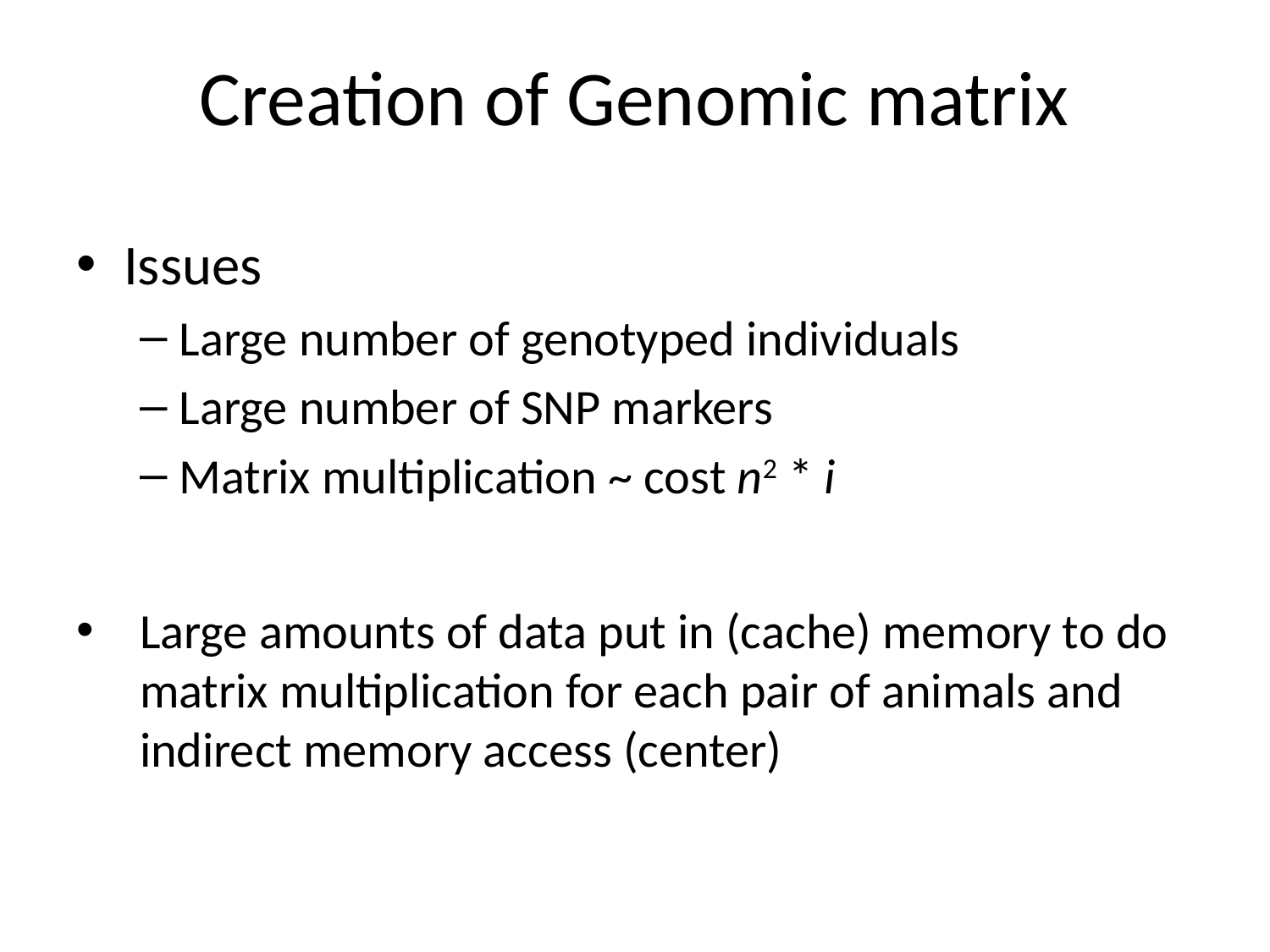

# Creation of Genomic matrix
Issues
Large number of genotyped individuals
Large number of SNP markers
Matrix multiplication ~ cost n2 * i

Large amounts of data put in (cache) memory to do matrix multiplication for each pair of animals and indirect memory access (center)